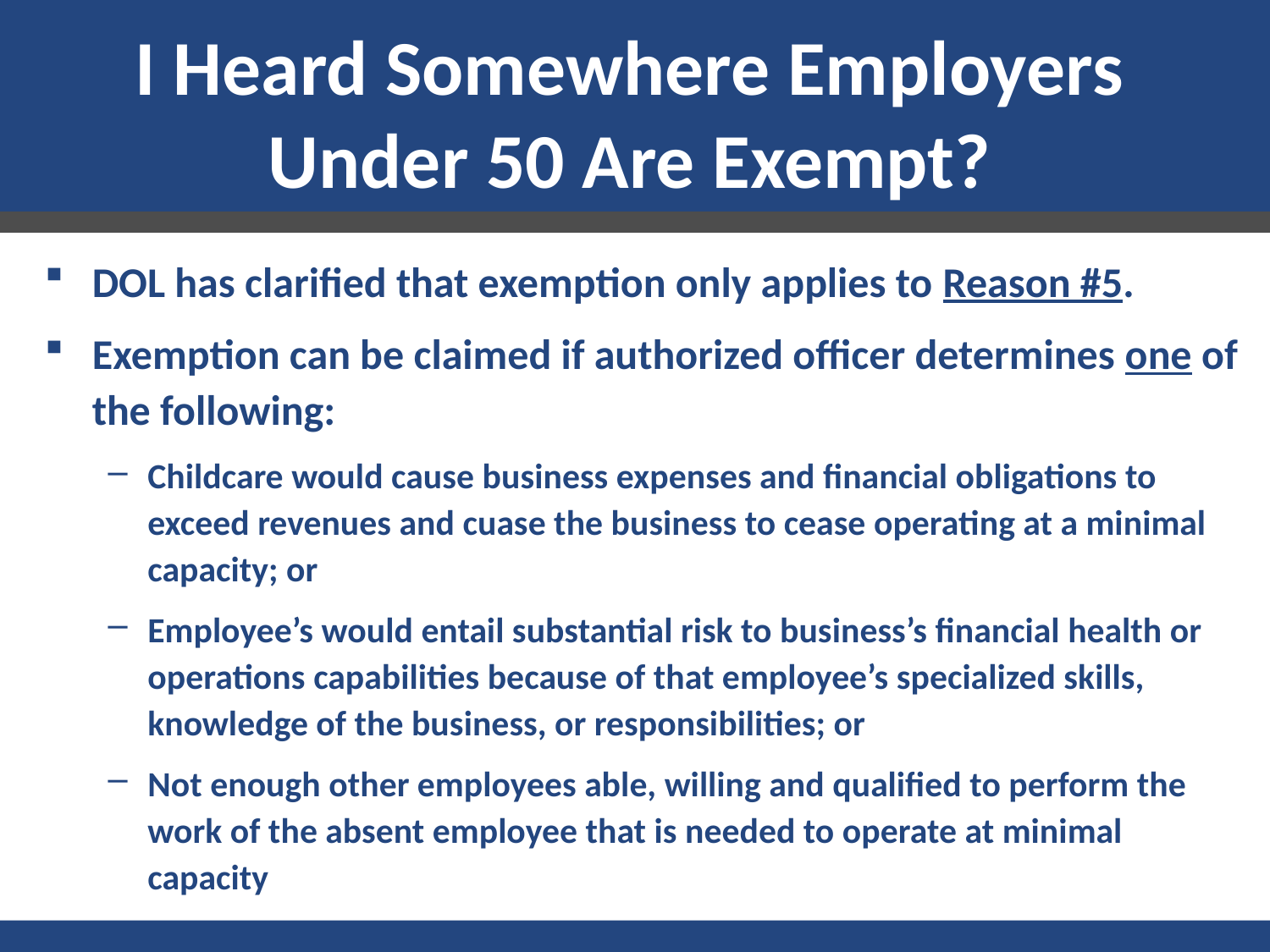

# I Heard Somewhere Employers Under 50 Are Exempt?
DOL has clarified that exemption only applies to Reason #5.
Exemption can be claimed if authorized officer determines one of the following:
Childcare would cause business expenses and financial obligations to exceed revenues and cuase the business to cease operating at a minimal capacity; or
Employee’s would entail substantial risk to business’s financial health or operations capabilities because of that employee’s specialized skills, knowledge of the business, or responsibilities; or
Not enough other employees able, willing and qualified to perform the work of the absent employee that is needed to operate at minimal capacity